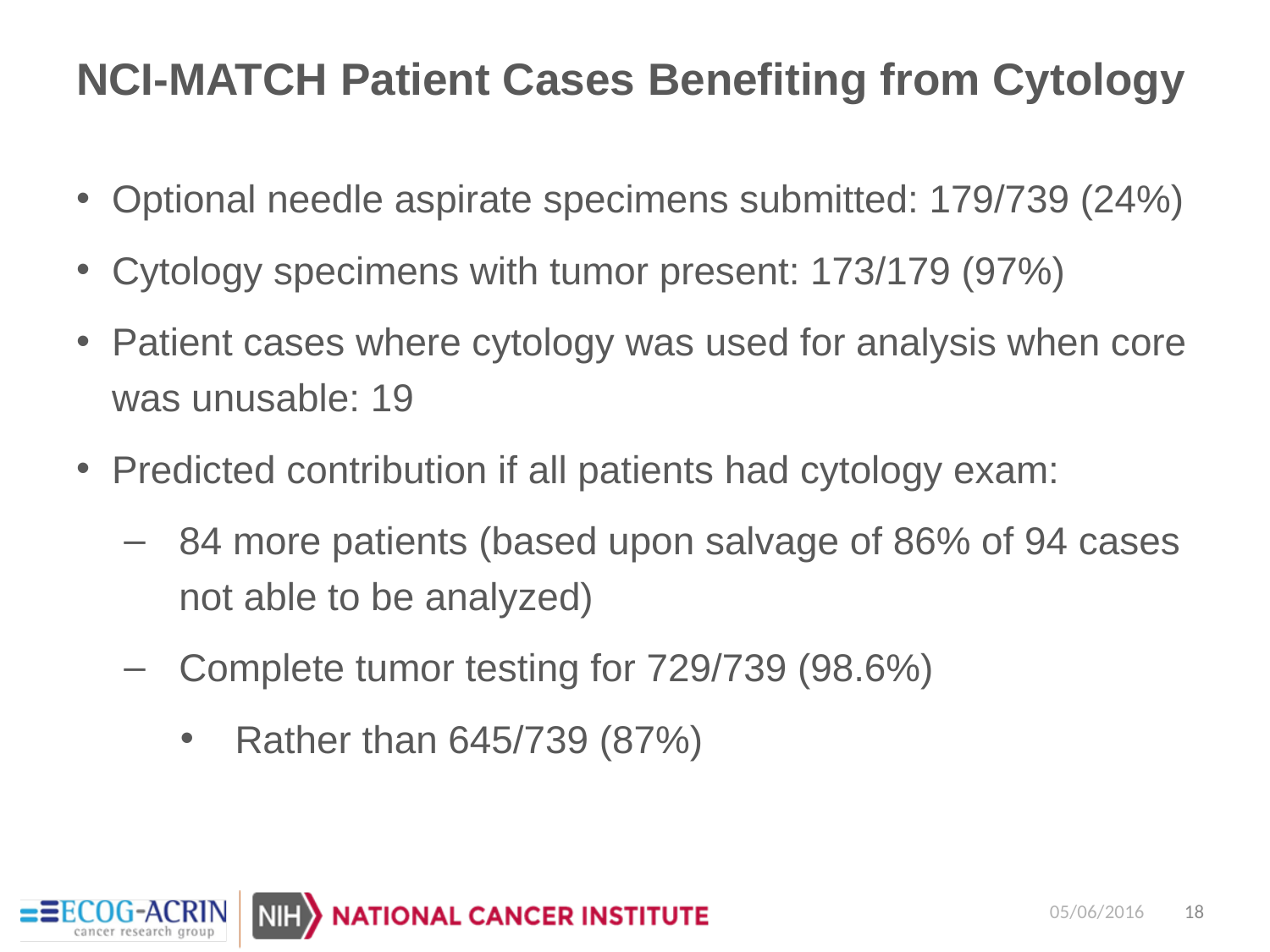

# NCI-MATCH Patient Cases Benefiting from Cytology
Optional needle aspirate specimens submitted: 179/739 (24%)
Cytology specimens with tumor present: 173/179 (97%)
Patient cases where cytology was used for analysis when core was unusable: 19
Predicted contribution if all patients had cytology exam:
84 more patients (based upon salvage of 86% of 94 cases not able to be analyzed)
Complete tumor testing for 729/739 (98.6%)
Rather than 645/739 (87%)

05/06/2016
18